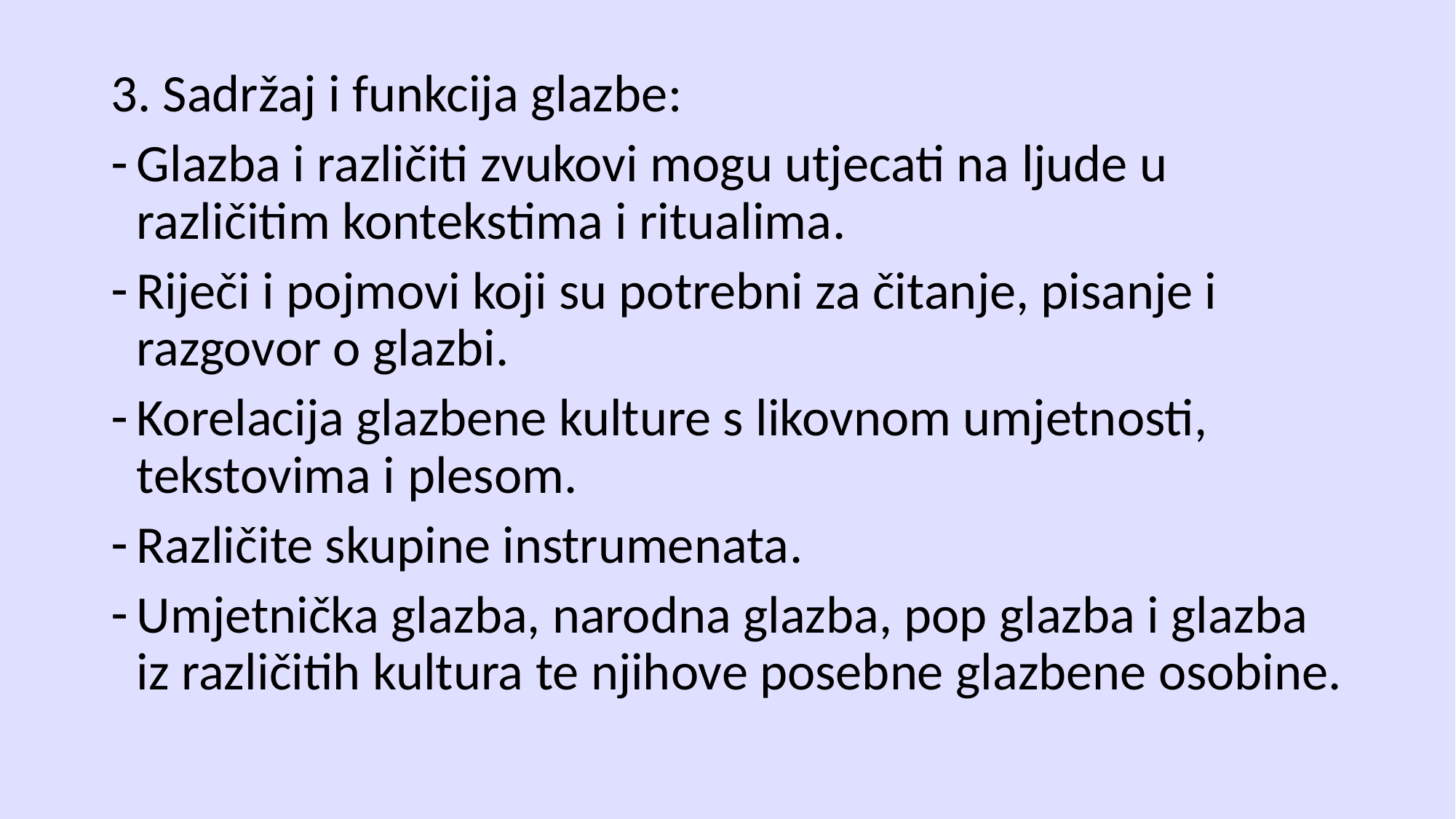

3. Sadržaj i funkcija glazbe:
Glazba i različiti zvukovi mogu utjecati na ljude u različitim kontekstima i ritualima.
Riječi i pojmovi koji su potrebni za čitanje, pisanje i razgovor o glazbi.
Korelacija glazbene kulture s likovnom umjetnosti, tekstovima i plesom.
Različite skupine instrumenata.
Umjetnička glazba, narodna glazba, pop glazba i glazba iz različitih kultura te njihove posebne glazbene osobine.